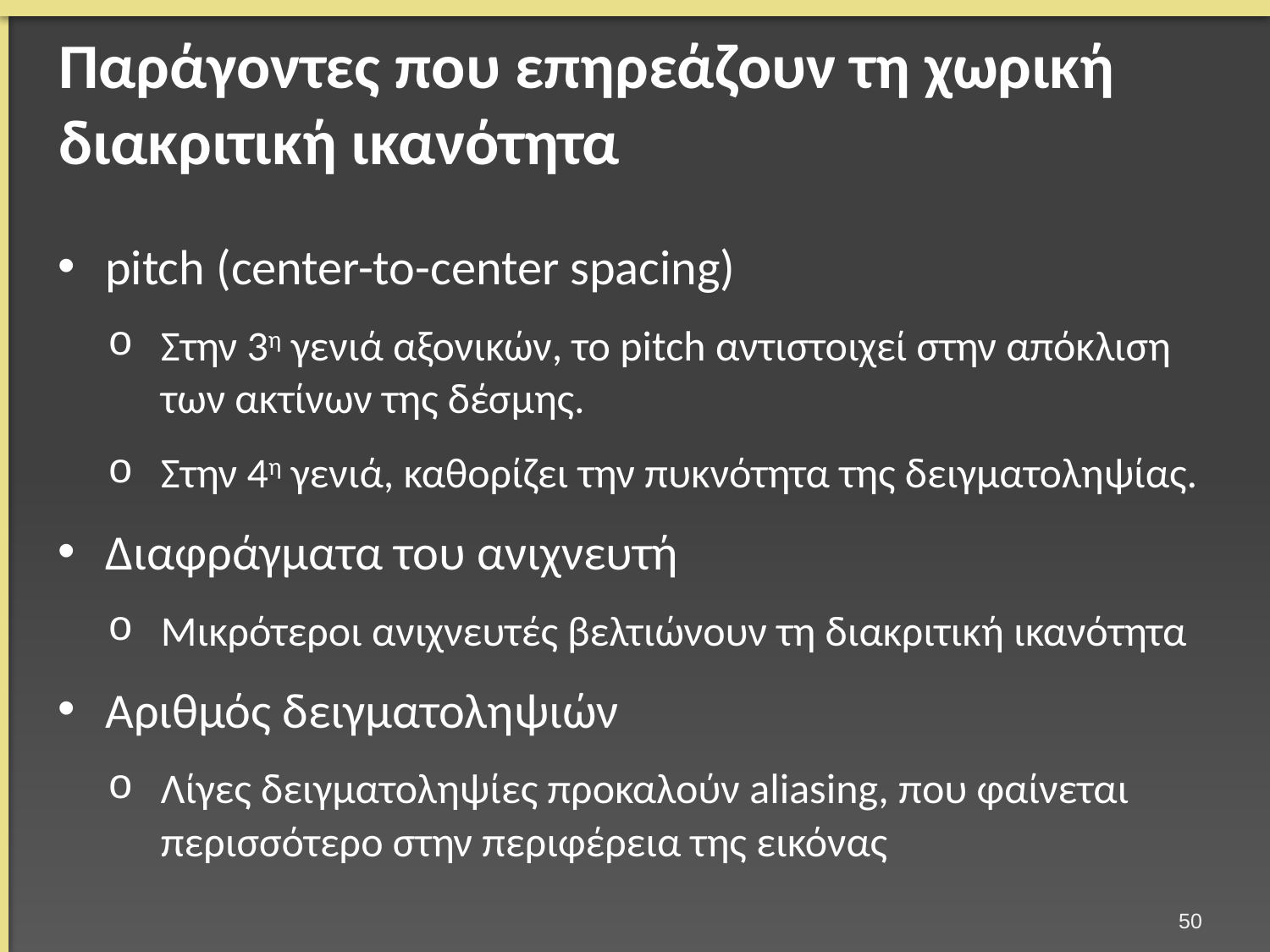

# Παράγοντες που επηρεάζουν τη χωρική διακριτική ικανότητα
pitch (center-to-center spacing)
Στην 3η γενιά αξονικών, το pitch αντιστοιχεί στην απόκλιση των ακτίνων της δέσμης.
Στην 4η γενιά, καθορίζει την πυκνότητα της δειγματοληψίας.
Διαφράγματα του ανιχνευτή
Μικρότεροι ανιχνευτές βελτιώνουν τη διακριτική ικανότητα
Αριθμός δειγματοληψιών
Λίγες δειγματοληψίες προκαλούν aliasing, που φαίνεται περισσότερο στην περιφέρεια της εικόνας
50